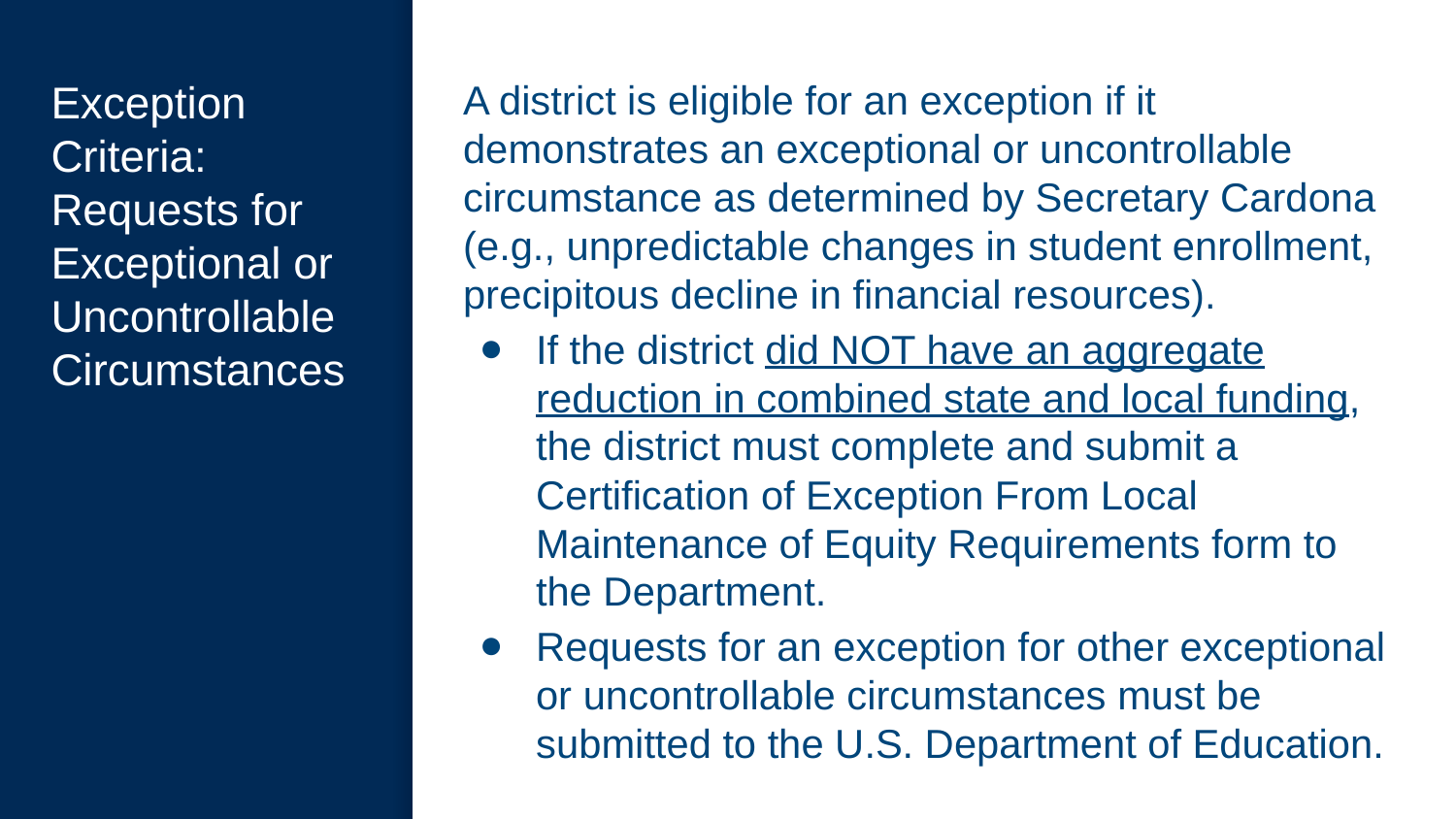

# Exception Criteria: Requests for Exceptional or Uncontrollable Circumstances
A district is eligible for an exception if it demonstrates an exceptional or uncontrollable circumstance as determined by Secretary Cardona (e.g., unpredictable changes in student enrollment, precipitous decline in financial resources).
If the district did NOT have an aggregate reduction in combined state and local funding, the district must complete and submit a Certification of Exception From Local Maintenance of Equity Requirements form to the Department.
Requests for an exception for other exceptional or uncontrollable circumstances must be submitted to the U.S. Department of Education.